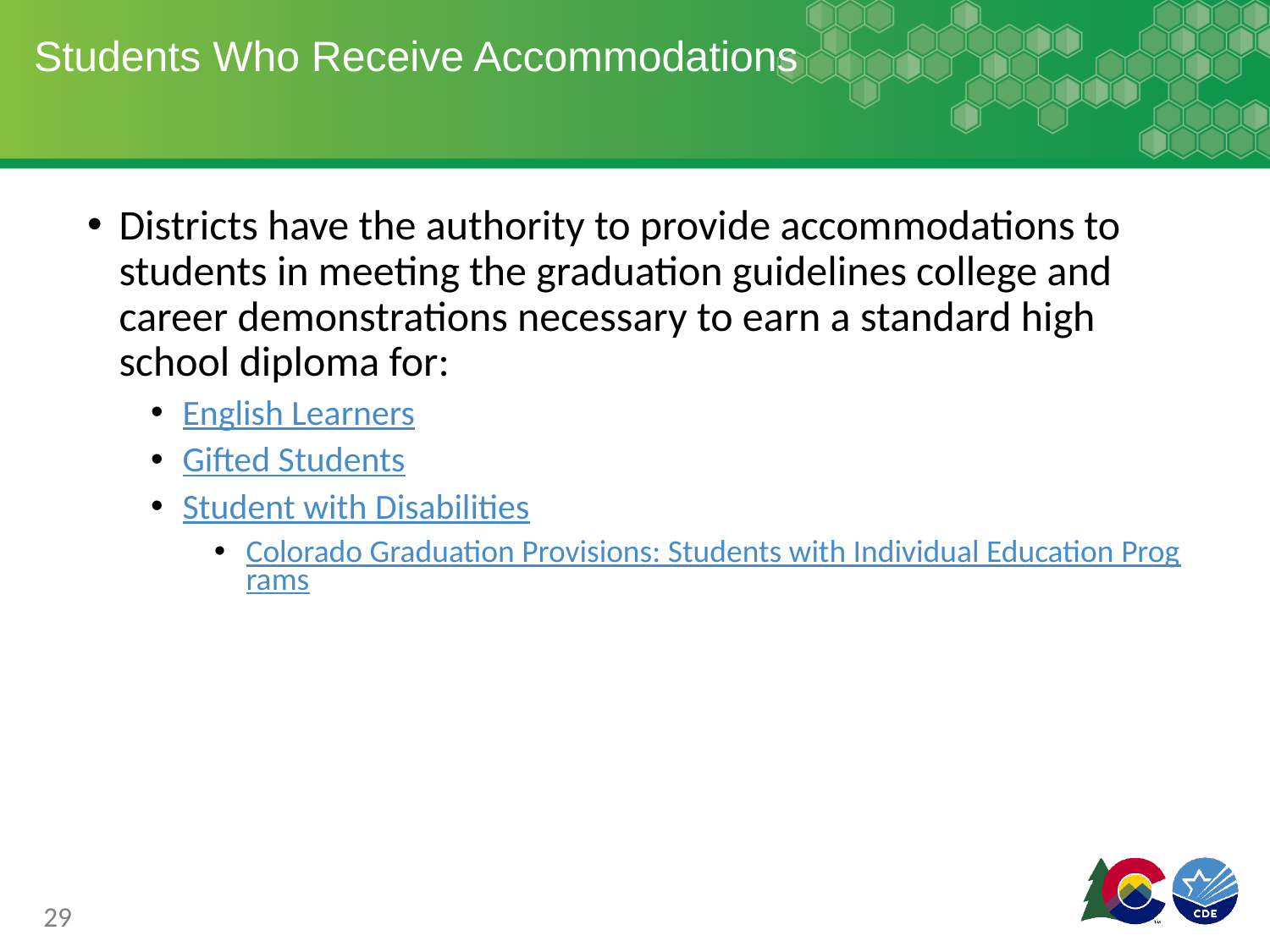

# Students Who Receive Accommodations
Districts have the authority to provide accommodations to students in meeting the graduation guidelines college and career demonstrations necessary to earn a standard high school diploma for:
English Learners
Gifted Students
Student with Disabilities
Colorado Graduation Provisions: Students with Individual Education Programs
29